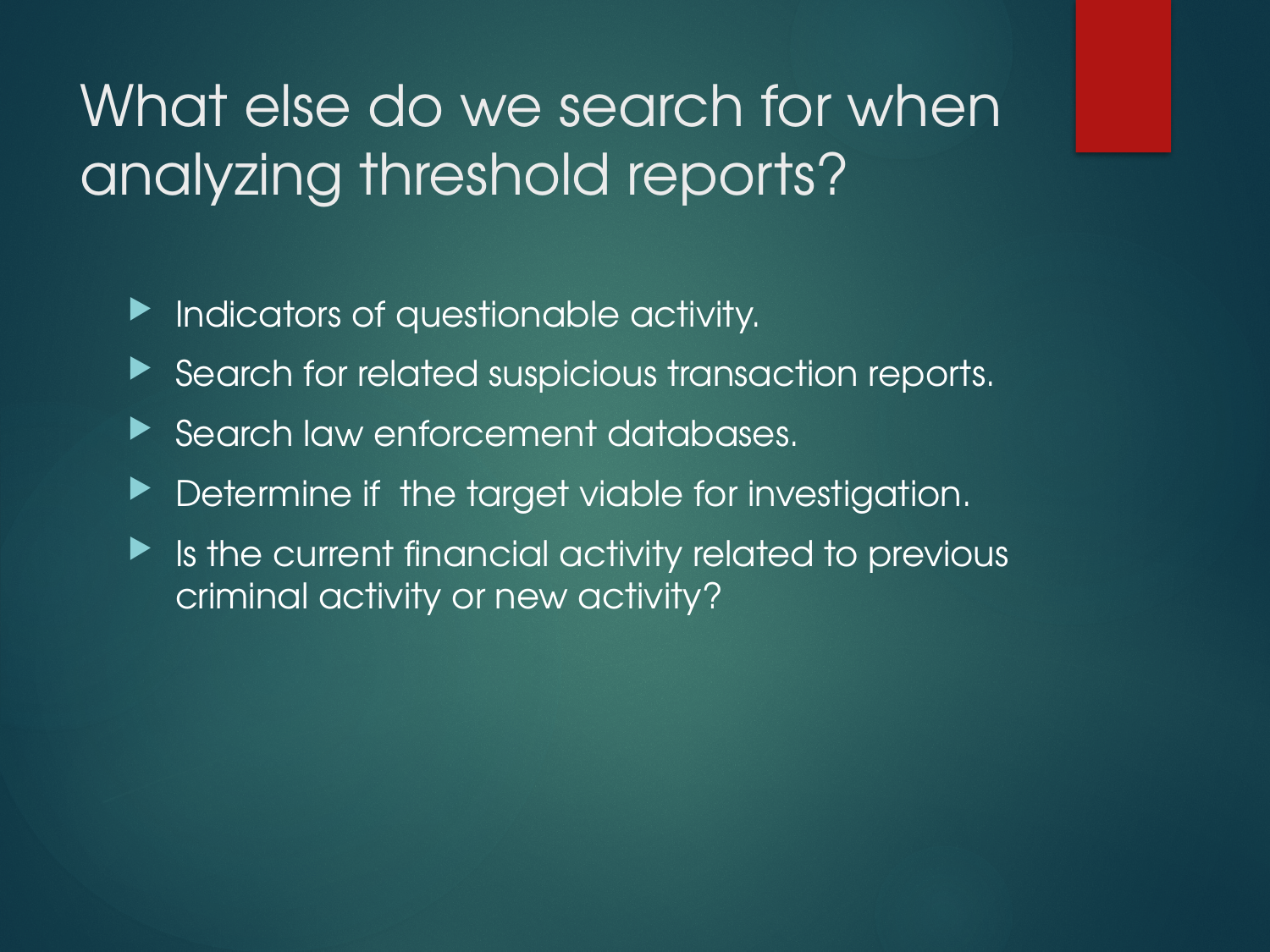

# What else do we search for when analyzing threshold reports?
Indicators of questionable activity.
Search for related suspicious transaction reports.
Search law enforcement databases.
Determine if  the target viable for investigation.
Is the current financial activity related to previous criminal activity or new activity?